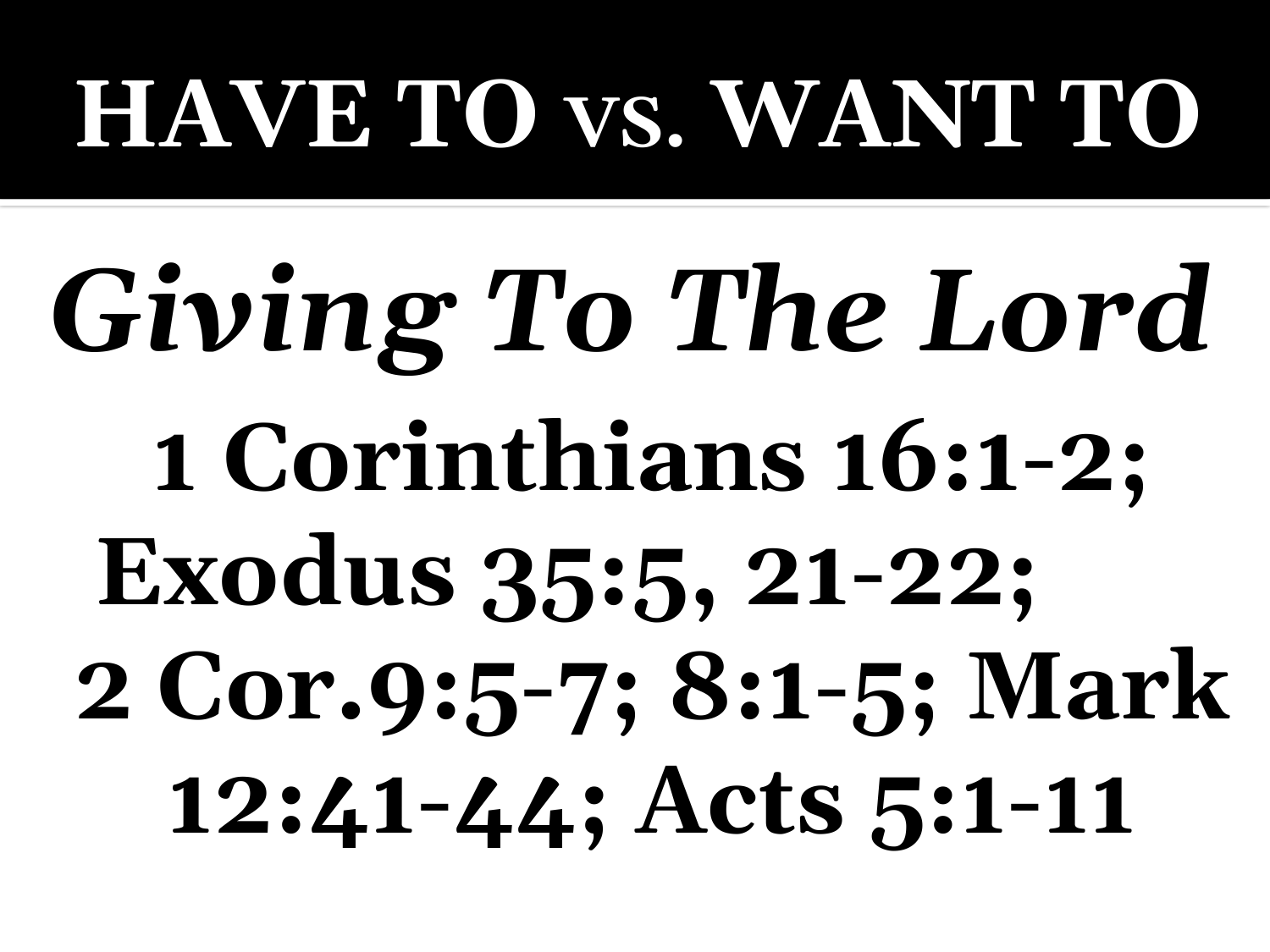

# HAVE TO VS. WANT TO
Giving To The Lord

	1 Corinthians 16:1-2; Exodus 35:5, 21-22;        2 Cor.9:5-7; 8:1-5; Mark 12:41-44; Acts 5:1-11